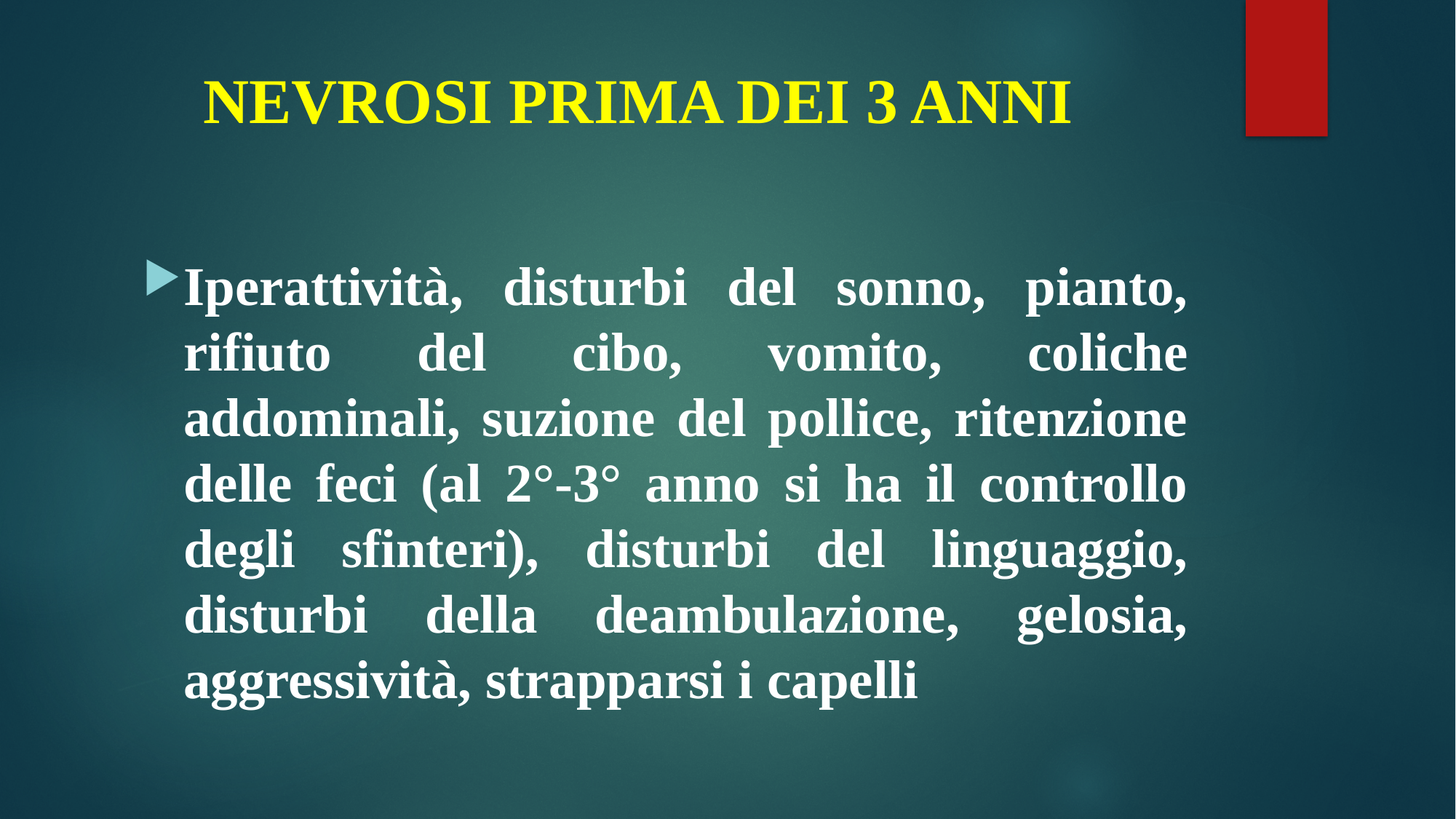

# NEVROSI PRIMA DEI 3 ANNI
Iperattività, disturbi del sonno, pianto, rifiuto del cibo, vomito, coliche addominali, suzione del pollice, ritenzione delle feci (al 2°-3° anno si ha il controllo degli sfinteri), disturbi del linguaggio, disturbi della deambulazione, gelosia, aggressività, strapparsi i capelli